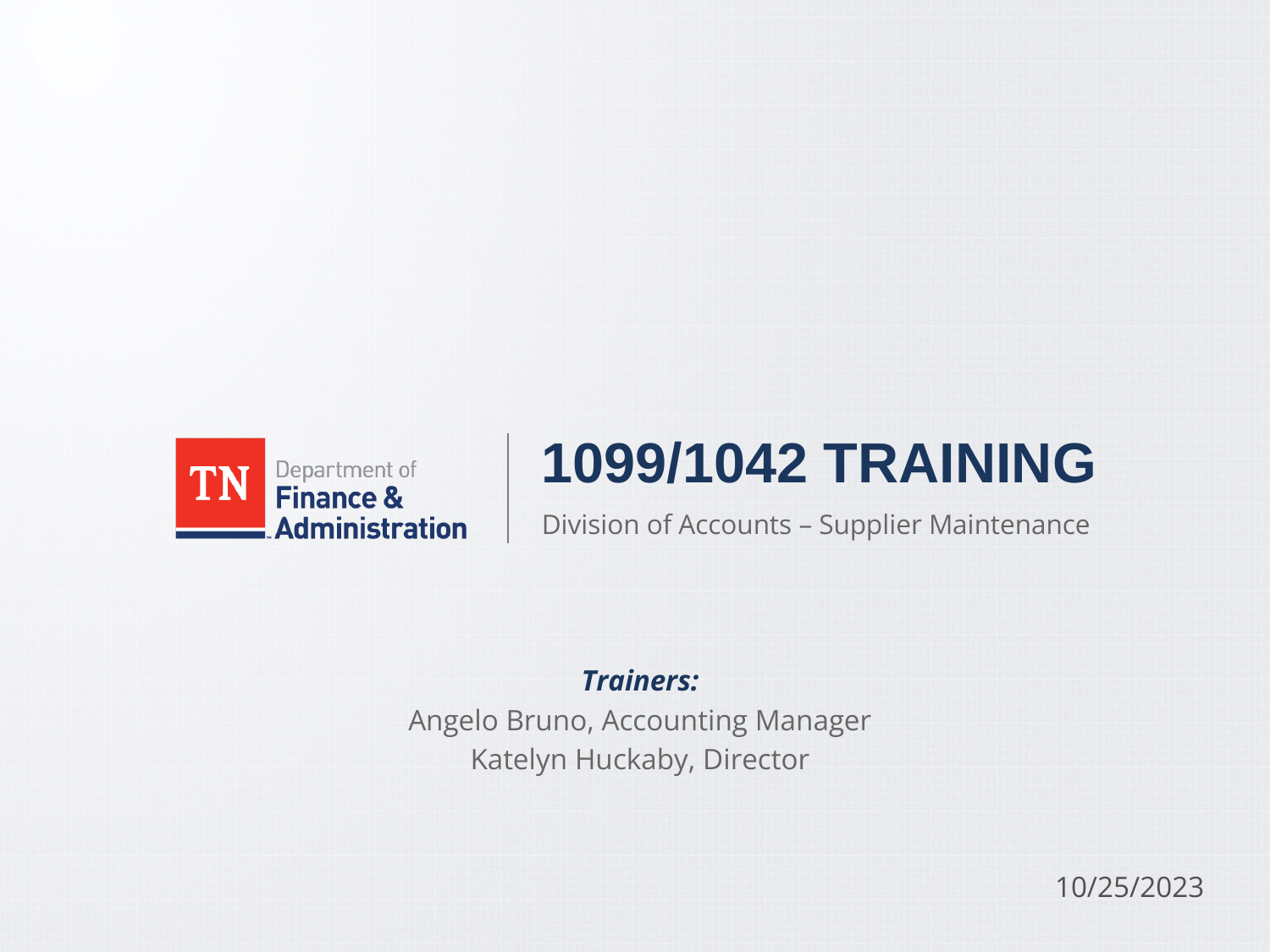

# 1099/1042 Training
Division of Accounts – Supplier Maintenance
Trainers:
Angelo Bruno, Accounting Manager
Katelyn Huckaby, Director
10/25/2023